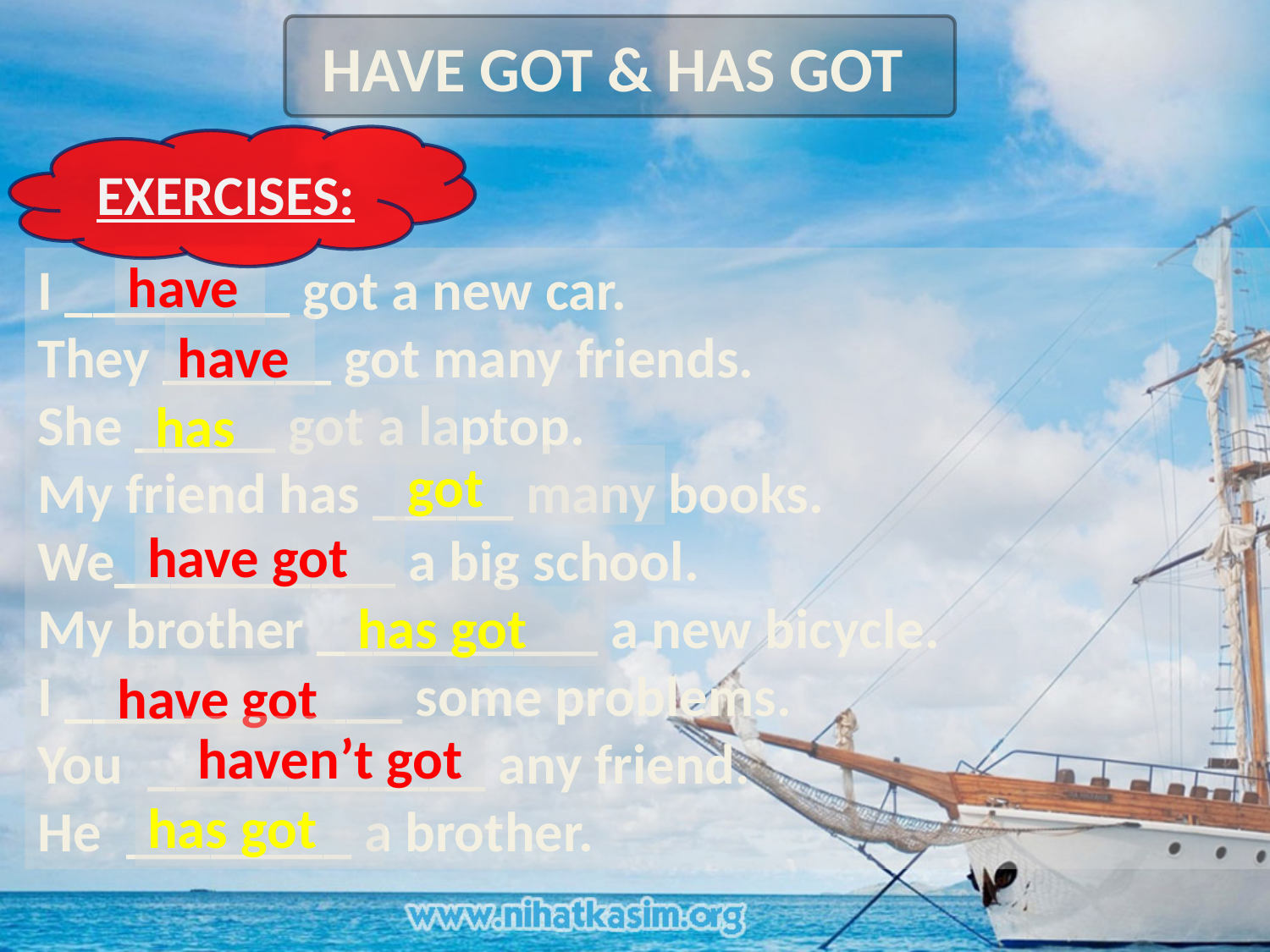

HAVE GOT & HAS GOT
EXERCISES:
have
I ________ got a new car.
They ______ got many friends.
She _____ got a laptop.
My friend has _____ many books.
We__________ a big school.
My brother __________ a new bicycle.
I ____________ some problems.
You  ____________ any friend.
He  ________ a brother.
have
has
got
have got
has got
have got
haven’t got
has got